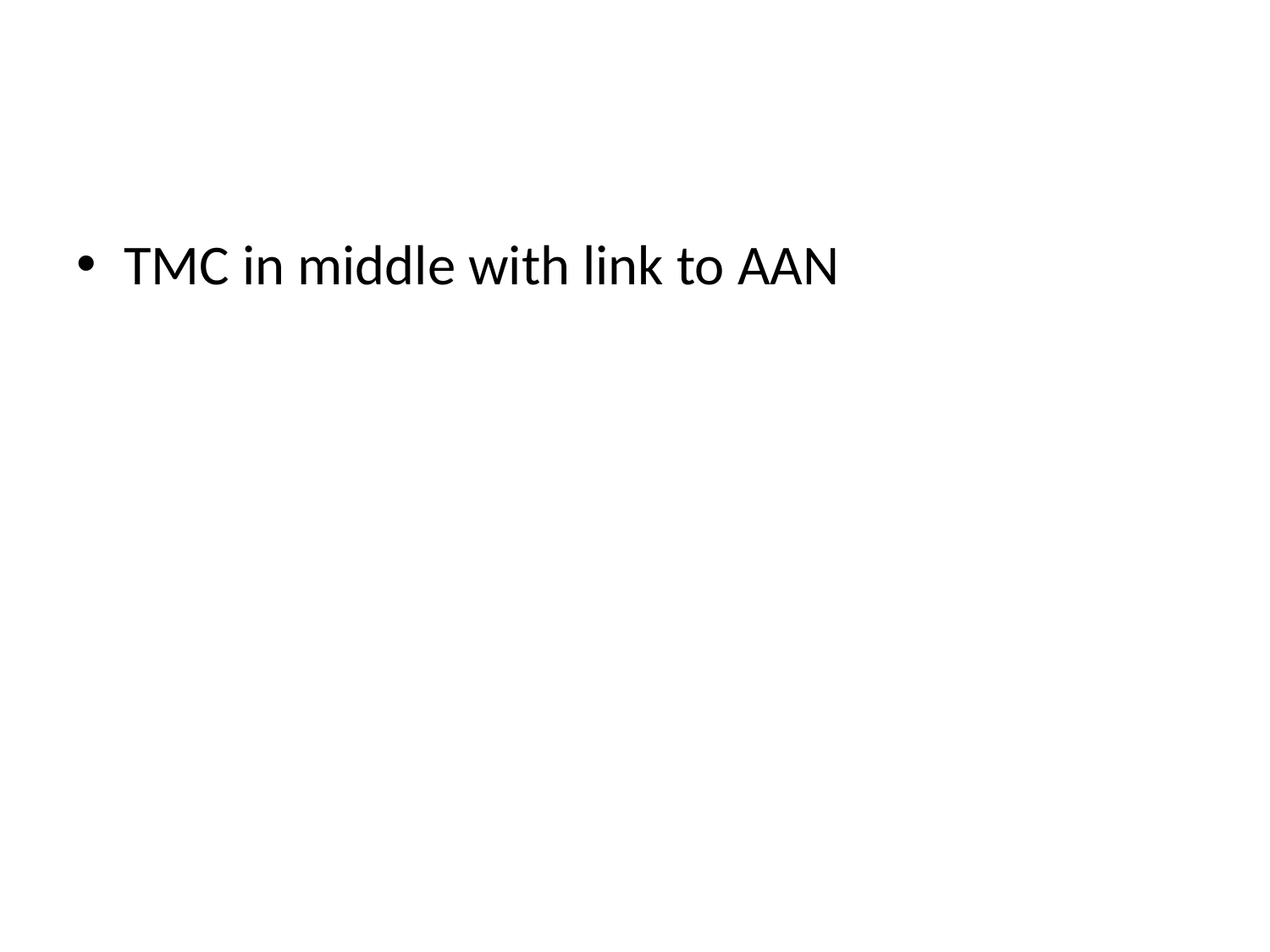

#
TMC in middle with link to AAN